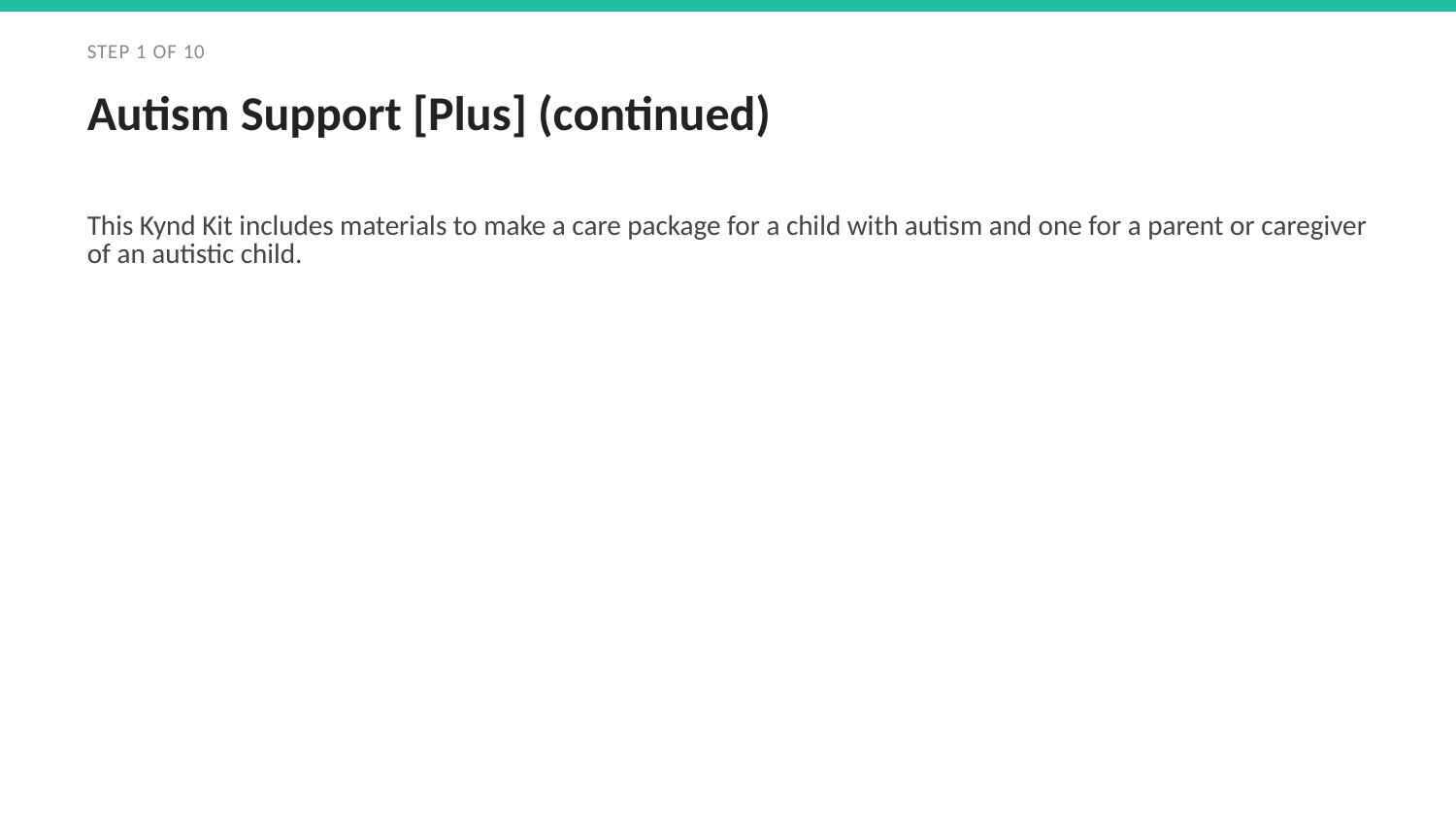

STEP 1 OF 10
Autism Support [Plus] (continued)
This Kynd Kit includes materials to make a care package for a child with autism and one for a parent or caregiver of an autistic child.